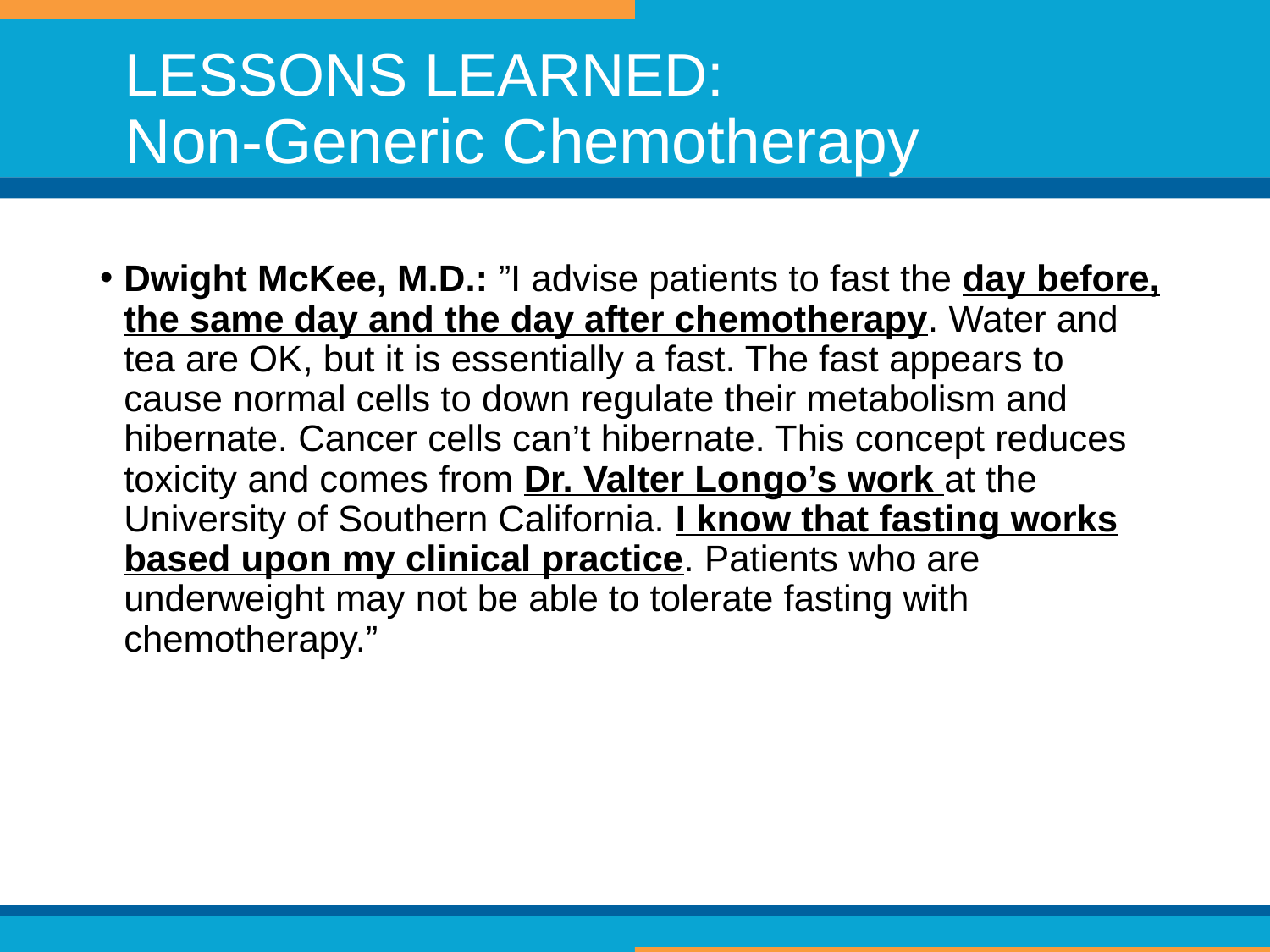

# LESSONS LEARNED: Non-Generic Chemotherapy
Dwight McKee, M.D.: ”I advise patients to fast the day before, the same day and the day after chemotherapy. Water and tea are OK, but it is essentially a fast. The fast appears to cause normal cells to down regulate their metabolism and hibernate. Cancer cells can’t hibernate. This concept reduces toxicity and comes from Dr. Valter Longo’s work at the University of Southern California. I know that fasting works based upon my clinical practice. Patients who are underweight may not be able to tolerate fasting with chemotherapy.”